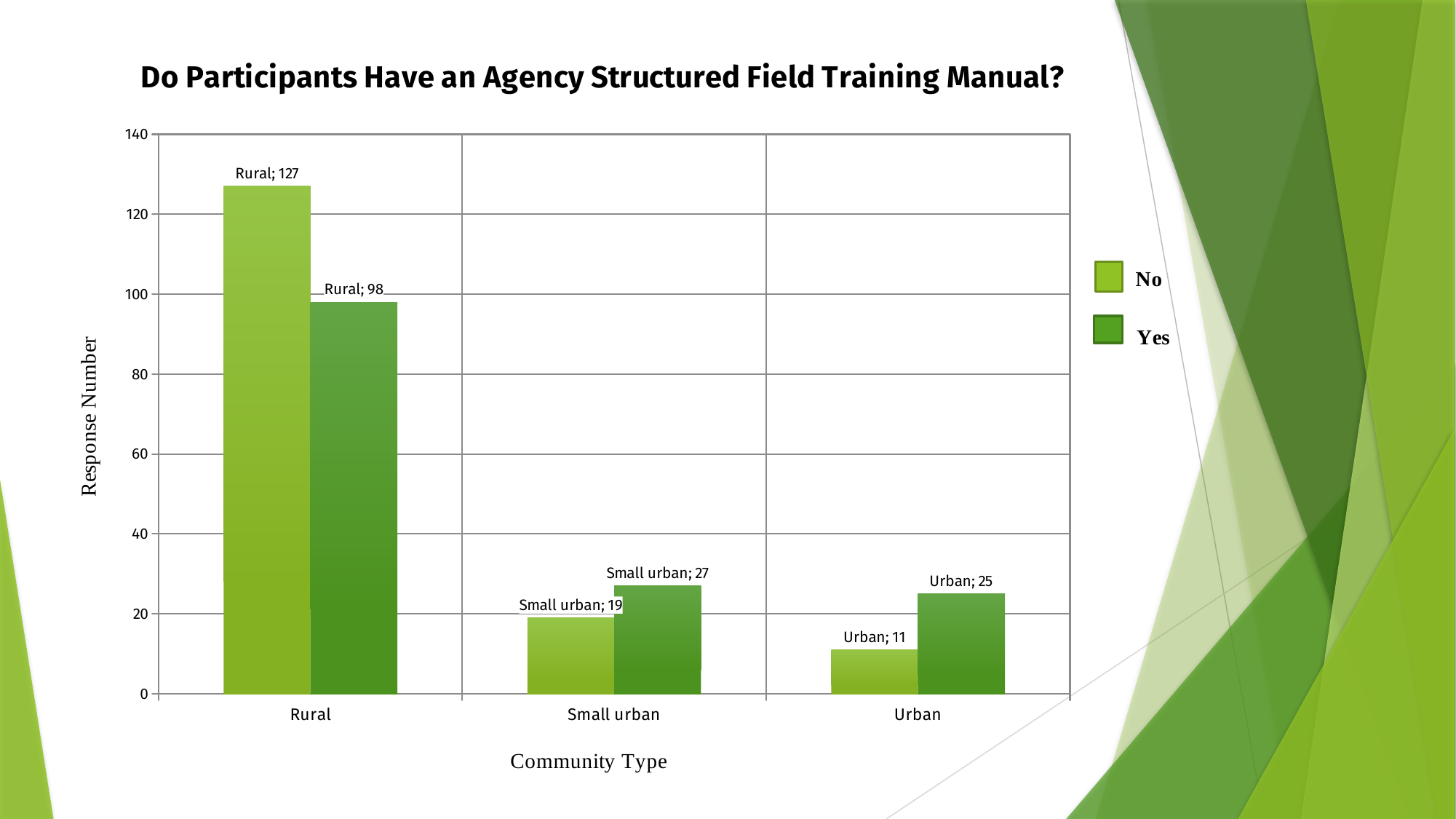

### Chart: Do Participants Have an Agency Structured Field Training Manual?

| Category | False | True |
|---|---|---|
| Rural | 127.0 | 98.0 |
| Small urban | 19.0 | 27.0 |
| Urban | 11.0 | 25.0 |